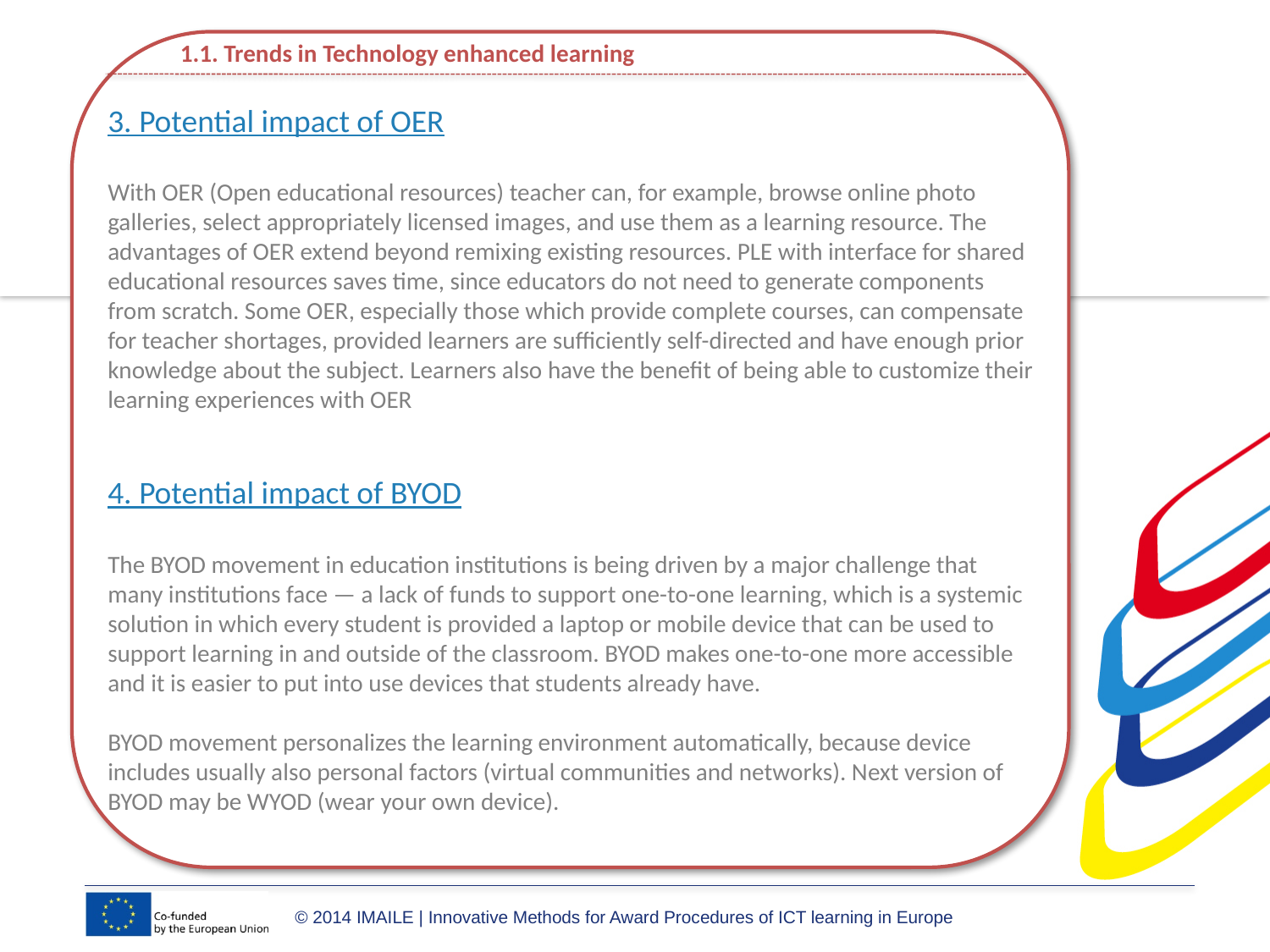

1.1. Trends in Technology enhanced learning

3. Potential impact of OER

With OER (Open educational resources) teacher can, for example, browse online photo galleries, select appropriately licensed images, and use them as a learning resource. The advantages of OER extend beyond remixing existing resources. PLE with interface for shared educational resources saves time, since educators do not need to generate components from scratch. Some OER, especially those which provide complete courses, can compensate for teacher shortages, provided learners are sufficiently self-directed and have enough prior knowledge about the subject. Learners also have the benefit of being able to customize their learning experiences with OER

4. Potential impact of BYOD

The BYOD movement in education institutions is being driven by a major challenge that many institutions face — a lack of funds to support one-to-one learning, which is a systemic solution in which every student is provided a laptop or mobile device that can be used to support learning in and outside of the classroom. BYOD makes one-to-one more accessible and it is easier to put into use devices that students already have.

BYOD movement personalizes the learning environment automatically, because device includes usually also personal factors (virtual communities and networks). Next version of BYOD may be WYOD (wear your own device).